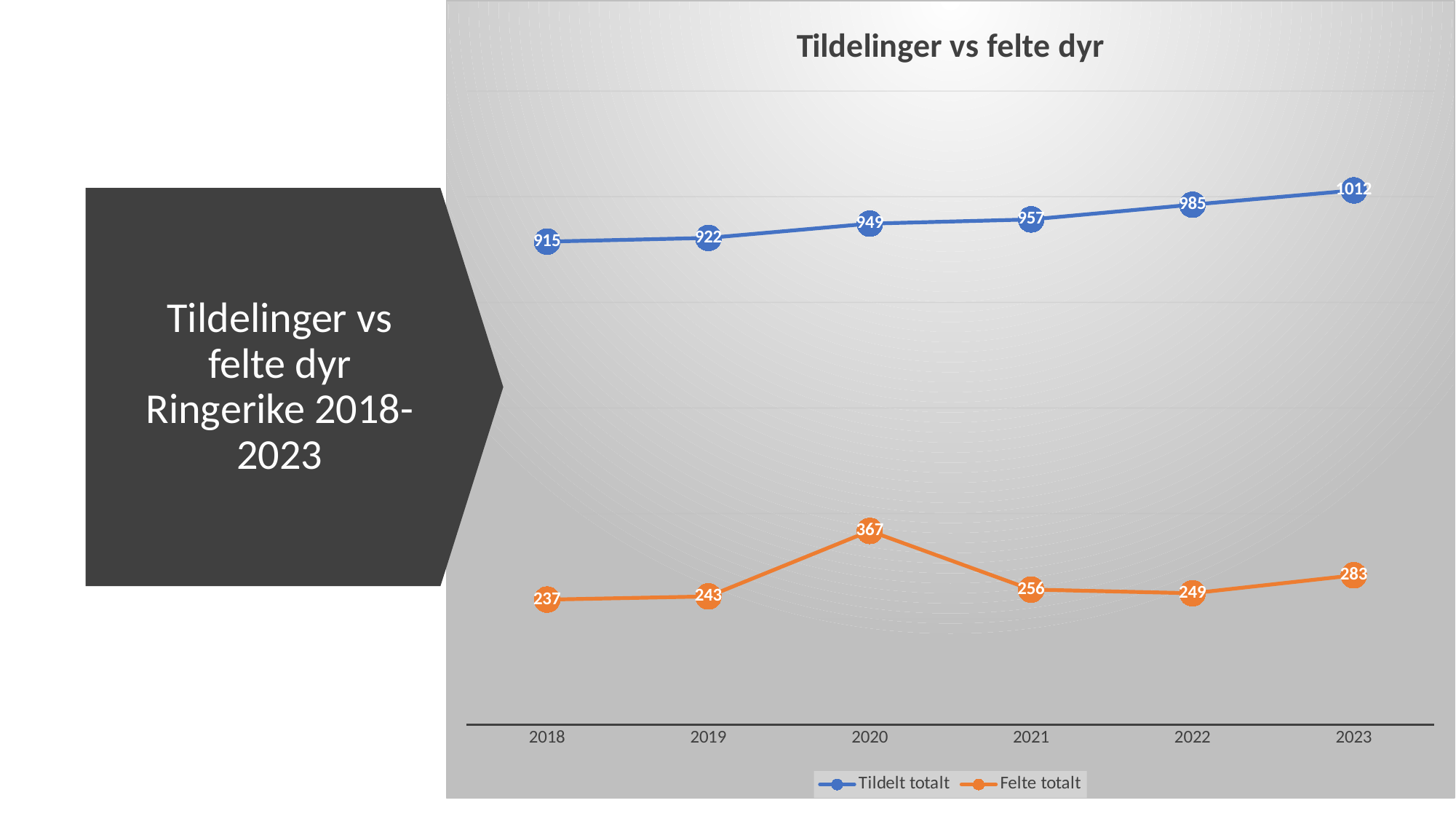

### Chart: Tildelinger vs felte dyr

| Category | Tildelt totalt | Felte totalt |
|---|---|---|
| 2018 | 915.0 | 237.0 |
| 2019 | 922.0 | 243.0 |
| 2020 | 949.0 | 367.0 |
| 2021 | 957.0 | 256.0 |
| 2022 | 985.0 | 249.0 |
| 2023 | 1012.0 | 283.0 |
# Tildelinger vs felte dyr Ringerike 2018-2023